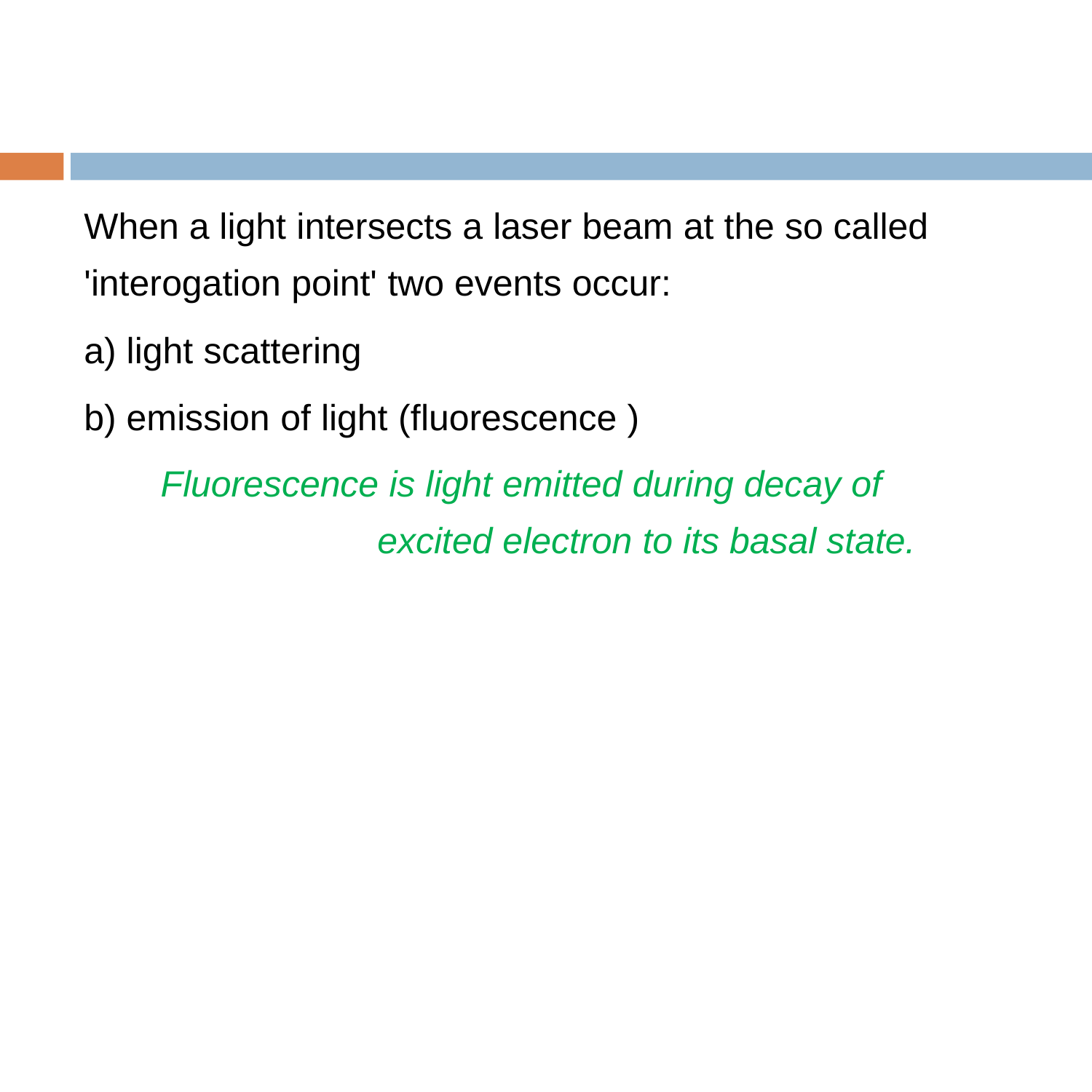

When a light intersects a laser beam at the so called

'interogation point' two events occur:

light scattering

emission of light (fluorescence )

Fluorescence is light emitted during decay of excited electron to its basal state.